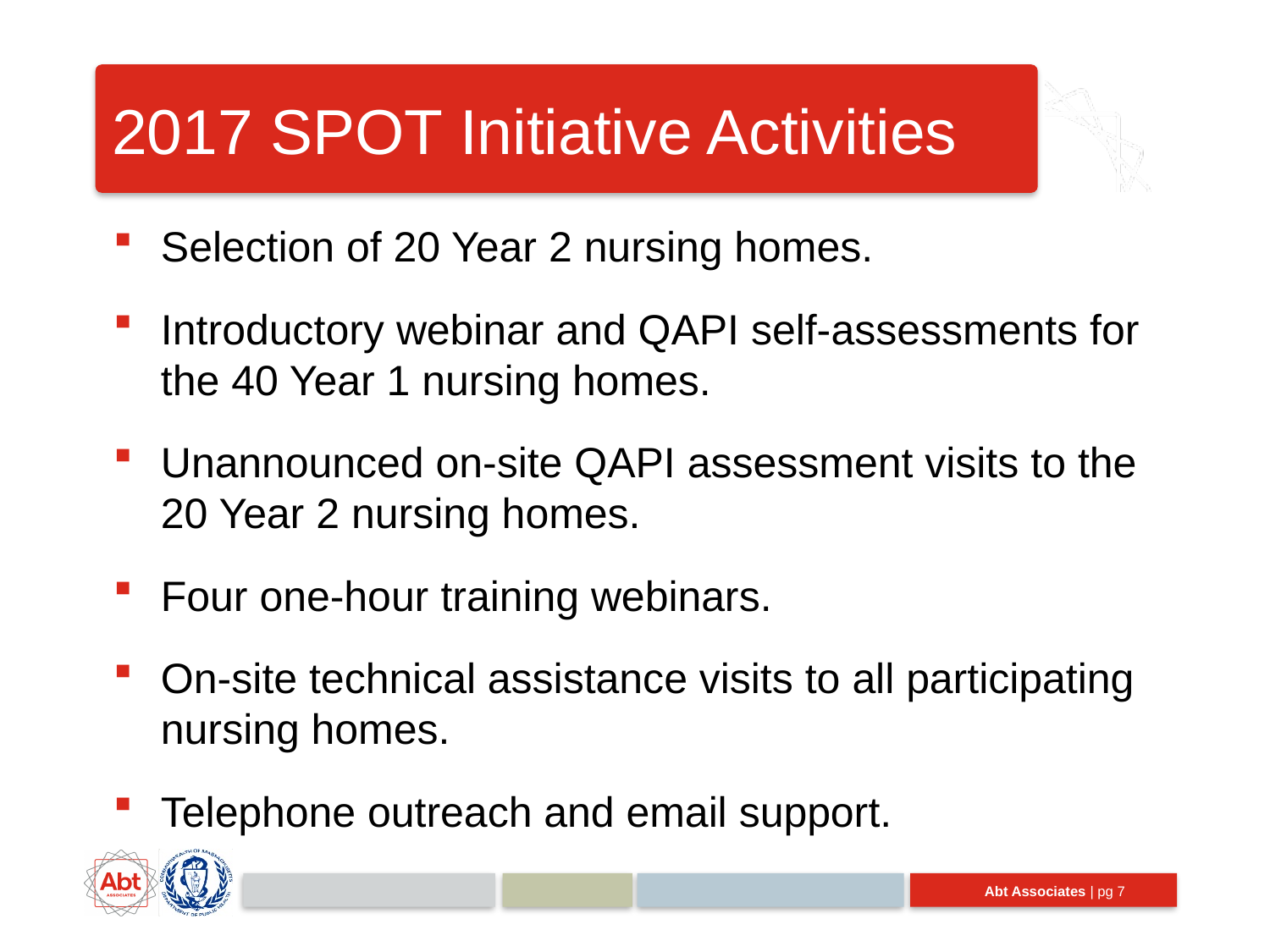

# 2017 SPOT Initiative Activities
Selection of 20 Year 2 nursing homes.
Introductory webinar and QAPI self-assessments for the 40 Year 1 nursing homes.
Unannounced on-site QAPI assessment visits to the 20 Year 2 nursing homes.
Four one-hour training webinars.
On-site technical assistance visits to all participating nursing homes.
Telephone outreach and email support.